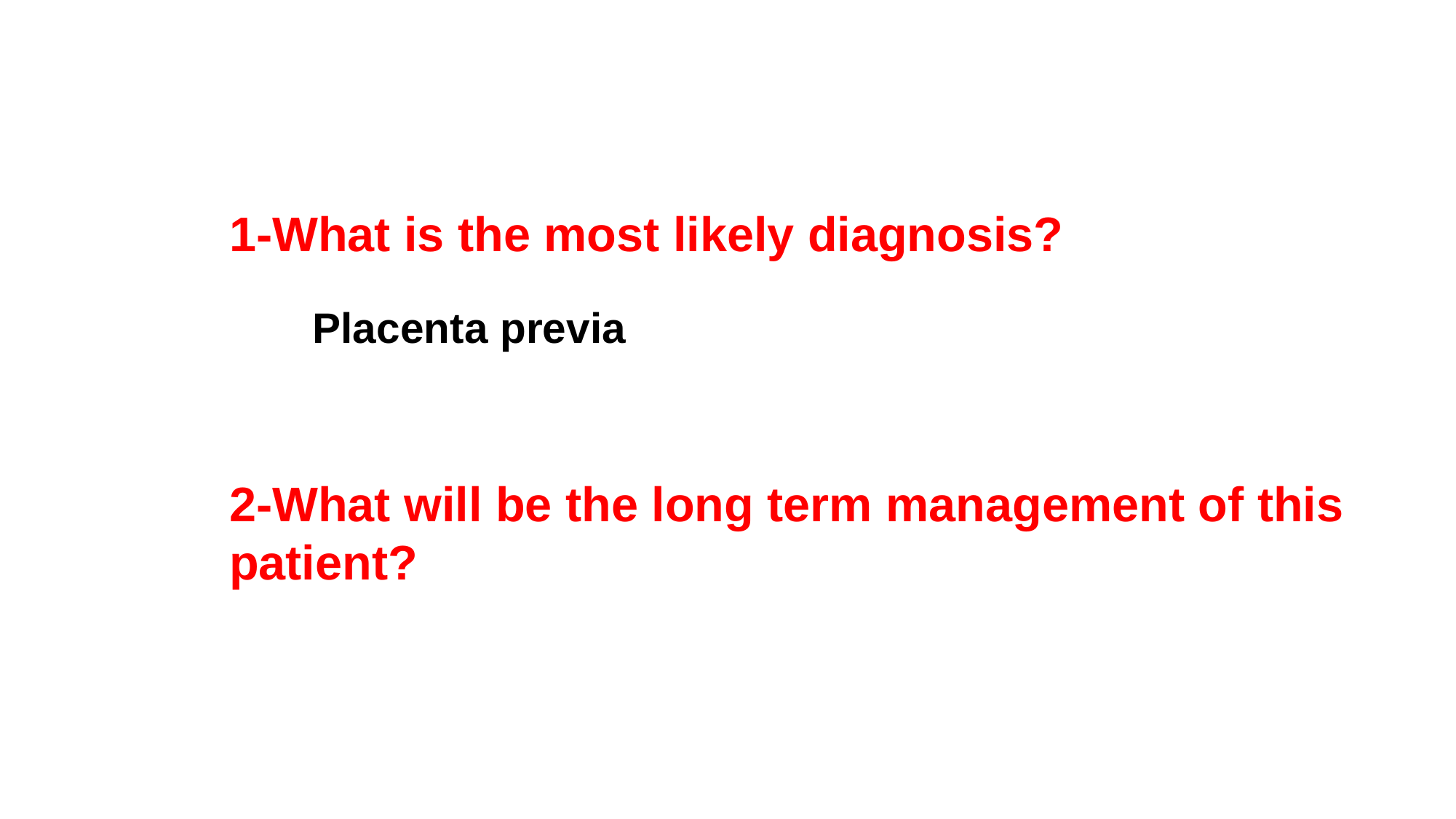

1-What is the most likely diagnosis?
# Placenta previa
2-What will be the long term management of this patient?